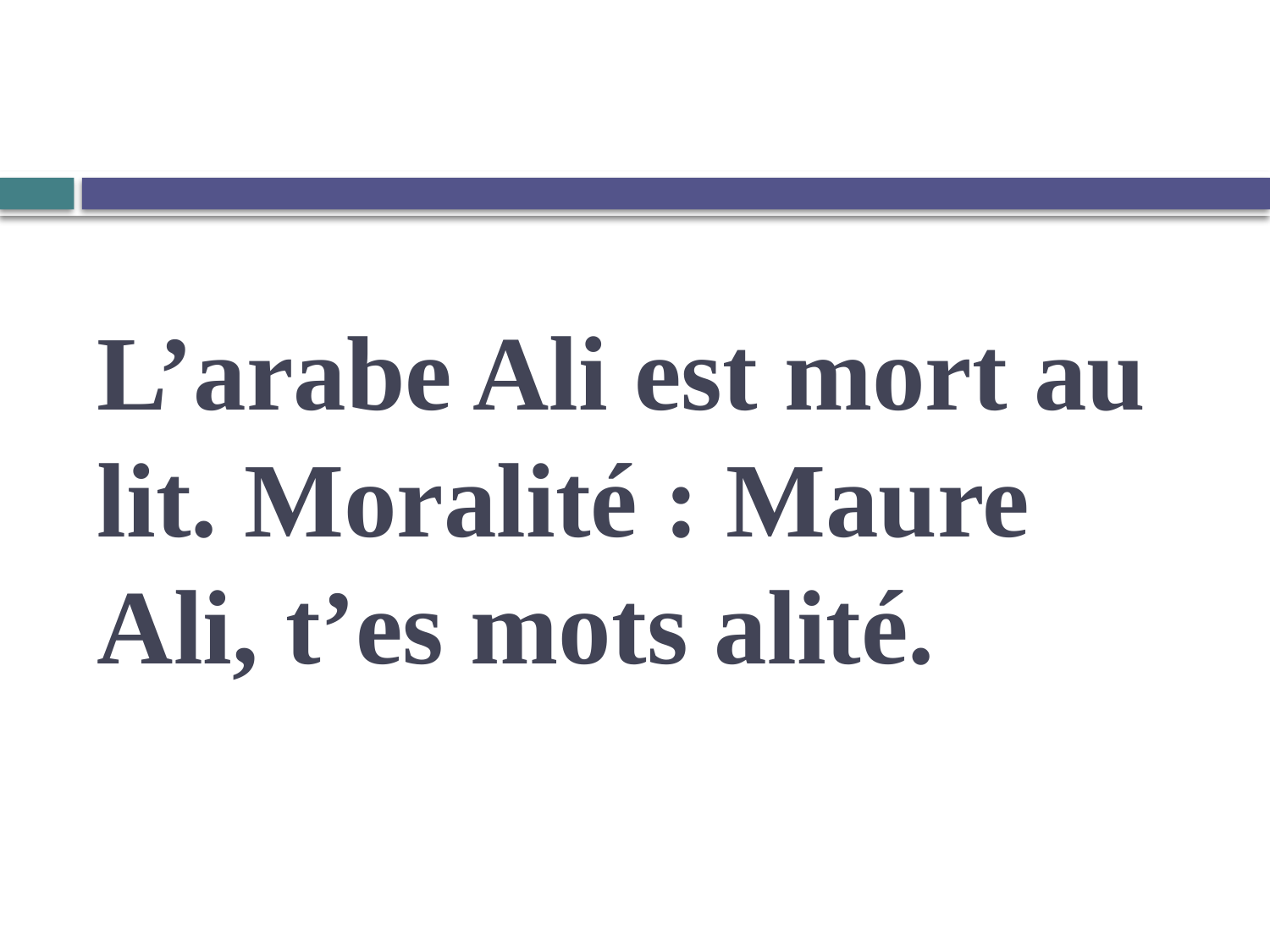

# L’arabe Ali est mort au lit. Moralité : Maure Ali, t’es mots alité.